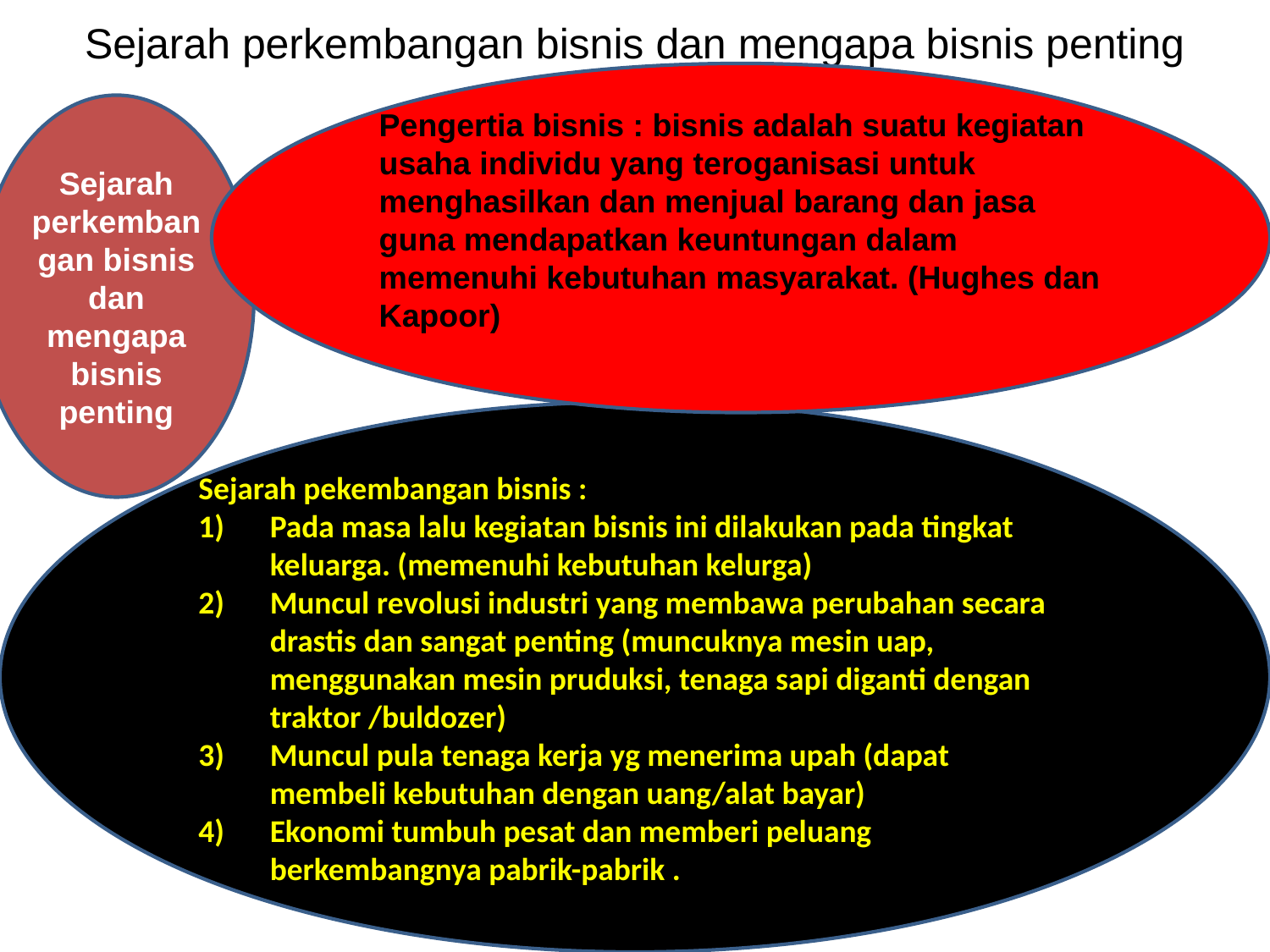

# Sejarah perkembangan bisnis dan mengapa bisnis penting
Pengertia bisnis : bisnis adalah suatu kegiatan usaha individu yang teroganisasi untuk menghasilkan dan menjual barang dan jasa guna mendapatkan keuntungan dalam memenuhi kebutuhan masyarakat. (Hughes dan Kapoor)

Sejarah perkembangan bisnis dan mengapa bisnis penting
Sejarah pekembangan bisnis :
Pada masa lalu kegiatan bisnis ini dilakukan pada tingkat keluarga. (memenuhi kebutuhan kelurga)
Muncul revolusi industri yang membawa perubahan secara drastis dan sangat penting (muncuknya mesin uap, menggunakan mesin pruduksi, tenaga sapi diganti dengan traktor /buldozer)
Muncul pula tenaga kerja yg menerima upah (dapat membeli kebutuhan dengan uang/alat bayar)
Ekonomi tumbuh pesat dan memberi peluang berkembangnya pabrik-pabrik .